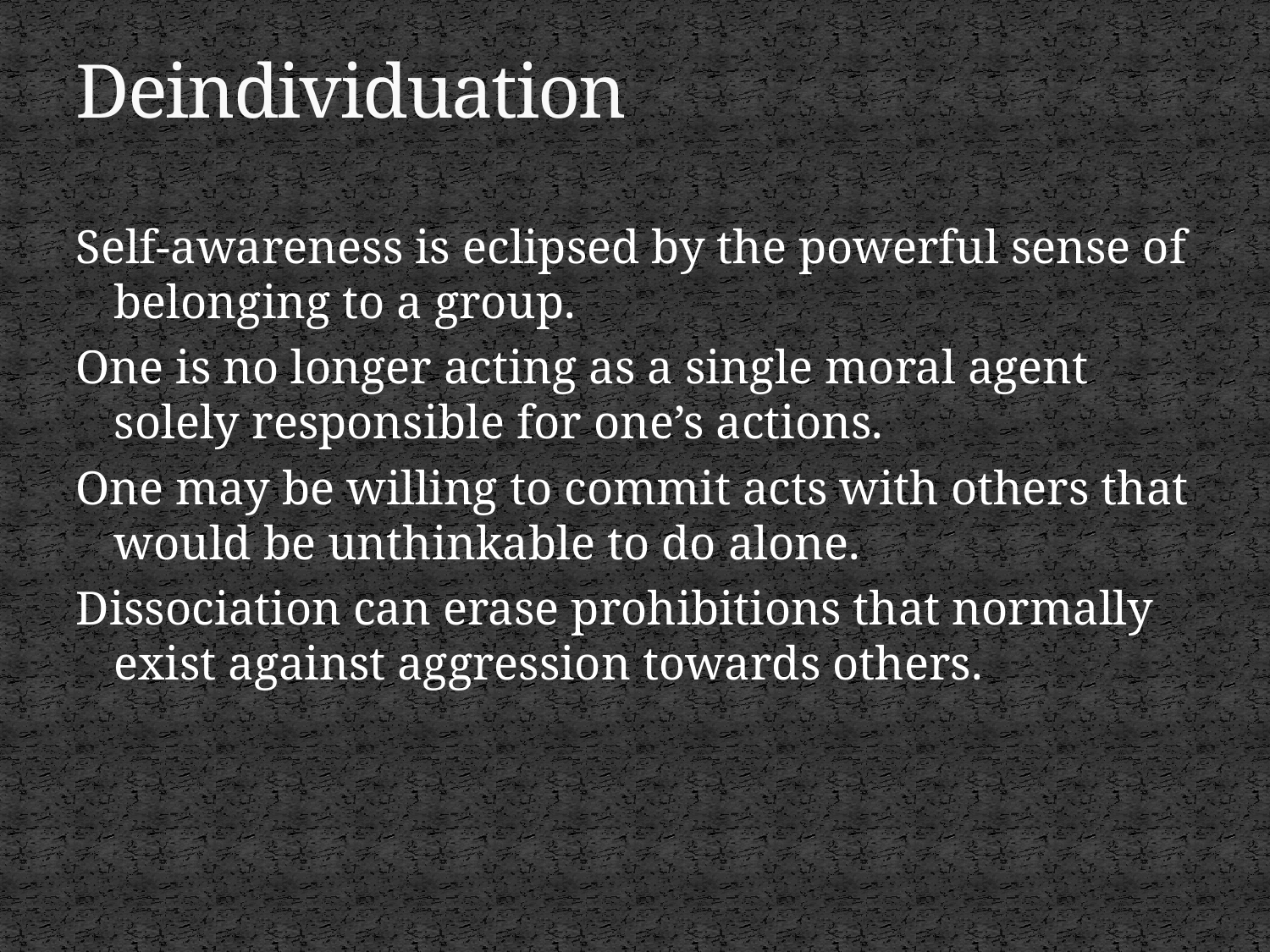

# Deindividuation
Self-awareness is eclipsed by the powerful sense of belonging to a group.
One is no longer acting as a single moral agent solely responsible for one’s actions.
One may be willing to commit acts with others that would be unthinkable to do alone.
Dissociation can erase prohibitions that normally exist against aggression towards others.